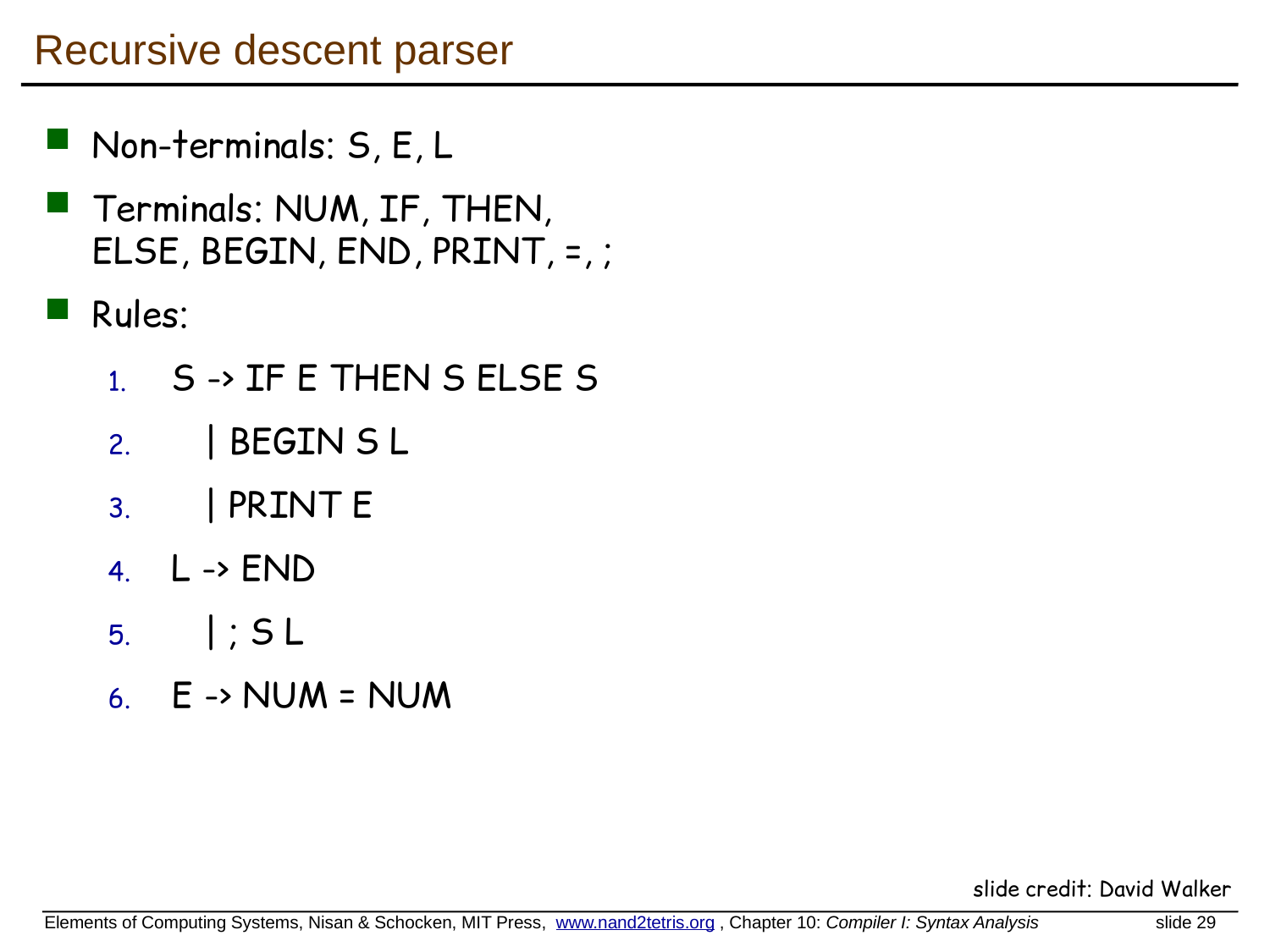

# Recursive descent parser
Non-terminals: S, E, L
Terminals: NUM, IF, THEN, ELSE, BEGIN, END, PRINT, =, ;
Rules:
S -> IF E THEN S ELSE S
   | BEGIN S L
   | PRINT E
L -> END
   | ; S L
E -> NUM = NUM

slide credit: David Walker